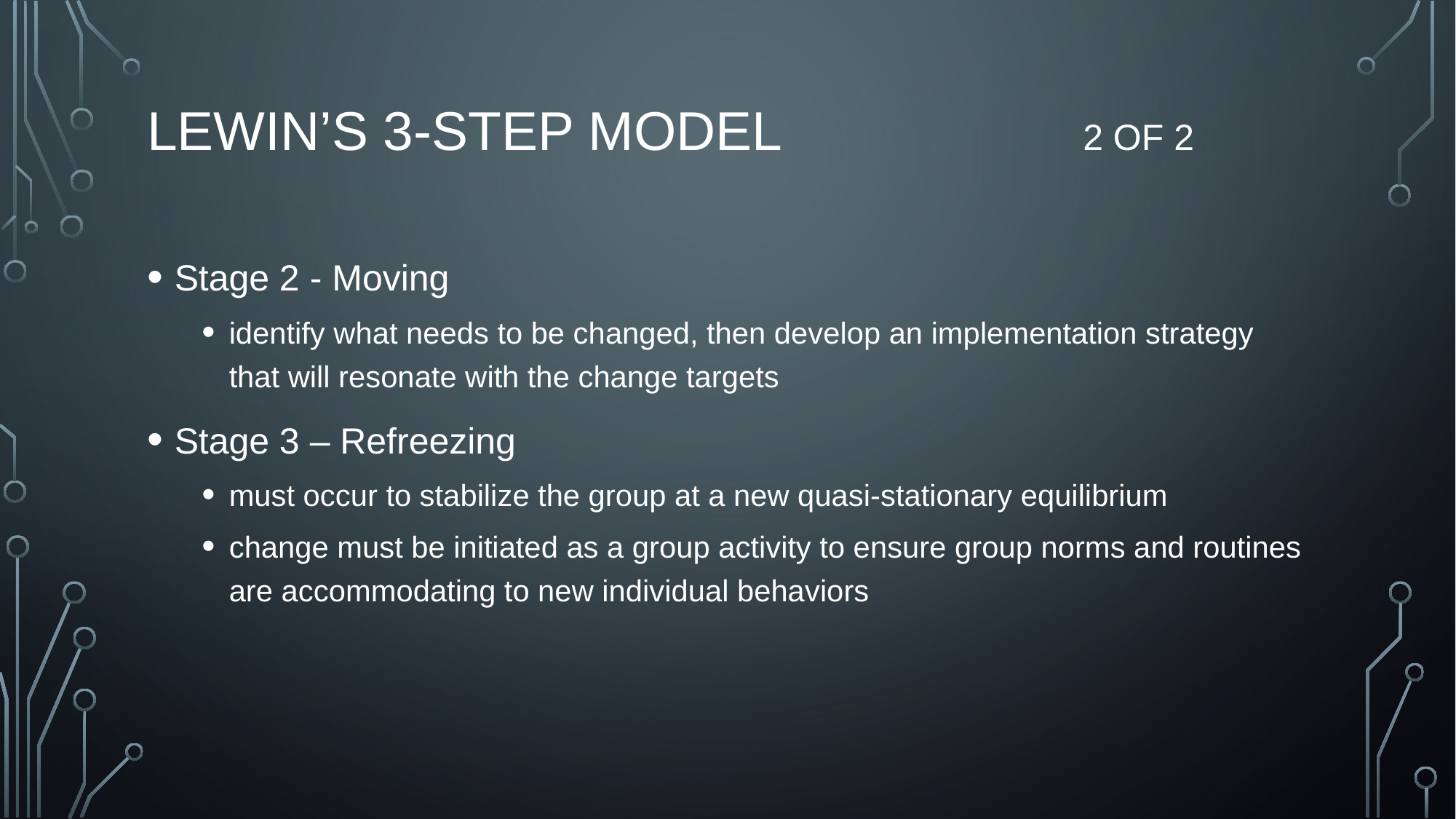

# LeWin’s 3-Step Model                    2 of 2
Stage 2 - Moving
identify what needs to be changed, then develop an implementation strategy that will resonate with the change targets
Stage 3 – Refreezing
must occur to stabilize the group at a new quasi-stationary equilibrium
change must be initiated as a group activity to ensure group norms and routines are accommodating to new individual behaviors